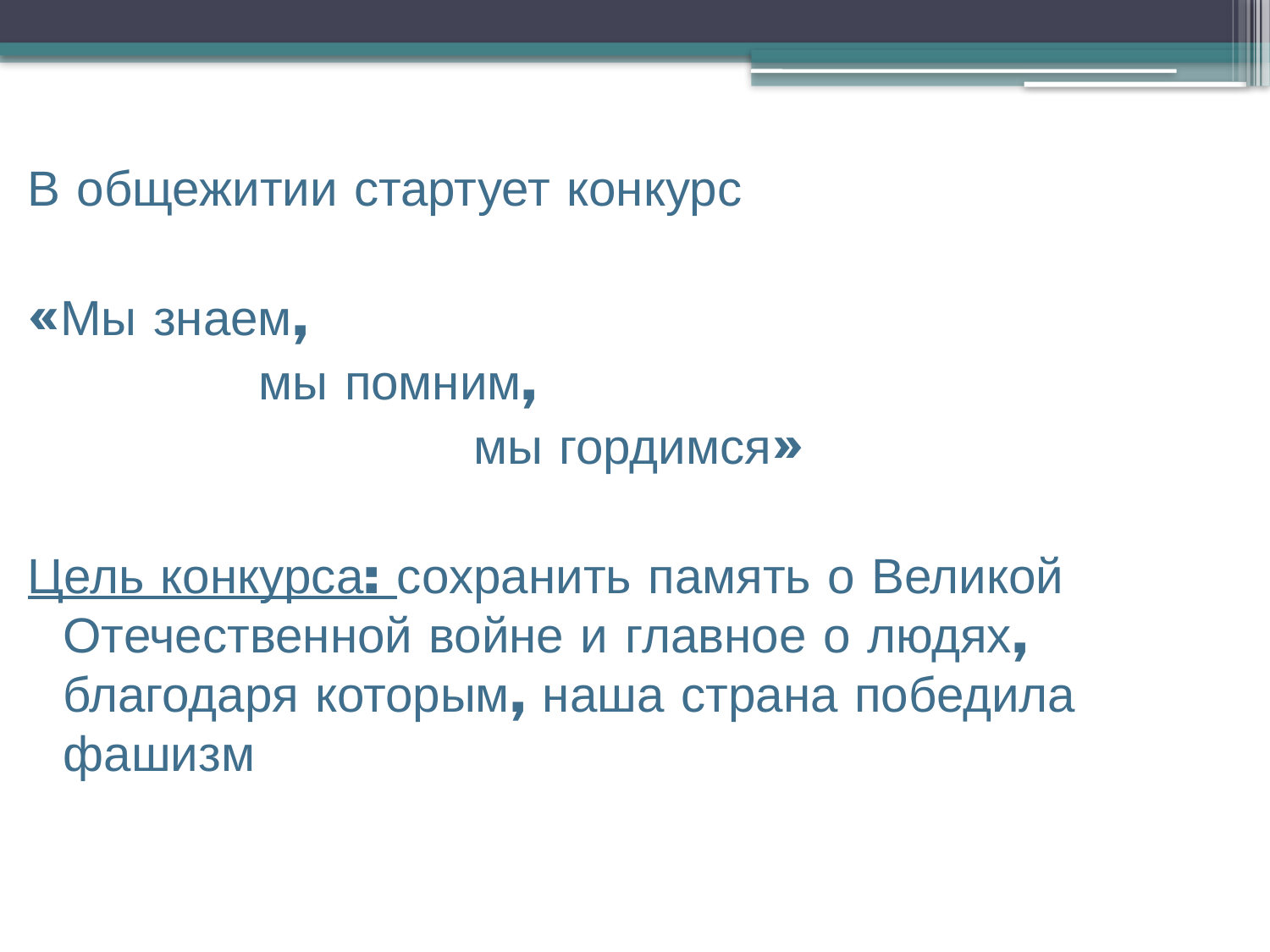

В общежитии стартует конкурс

«Мы знаем,
              мы помним,
                           мы гордимся»

Цель конкурса: сохранить память о Великой Отечественной войне и главное о людях, благодаря которым, наша страна победила фашизм